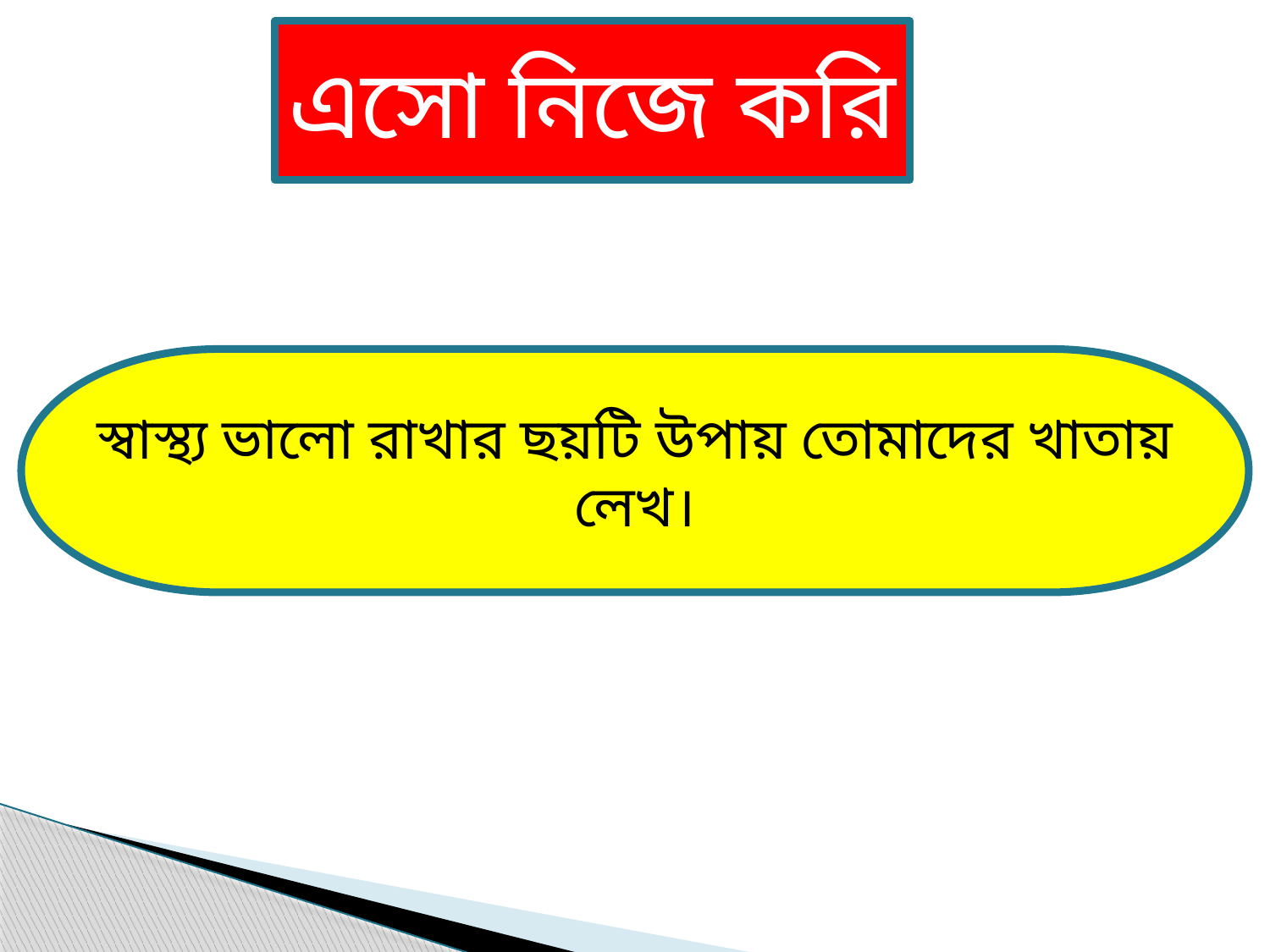

এসো নিজে করি
স্বাস্থ্য ভালো রাখার ছয়টি উপায় তোমাদের খাতায় লেখ।